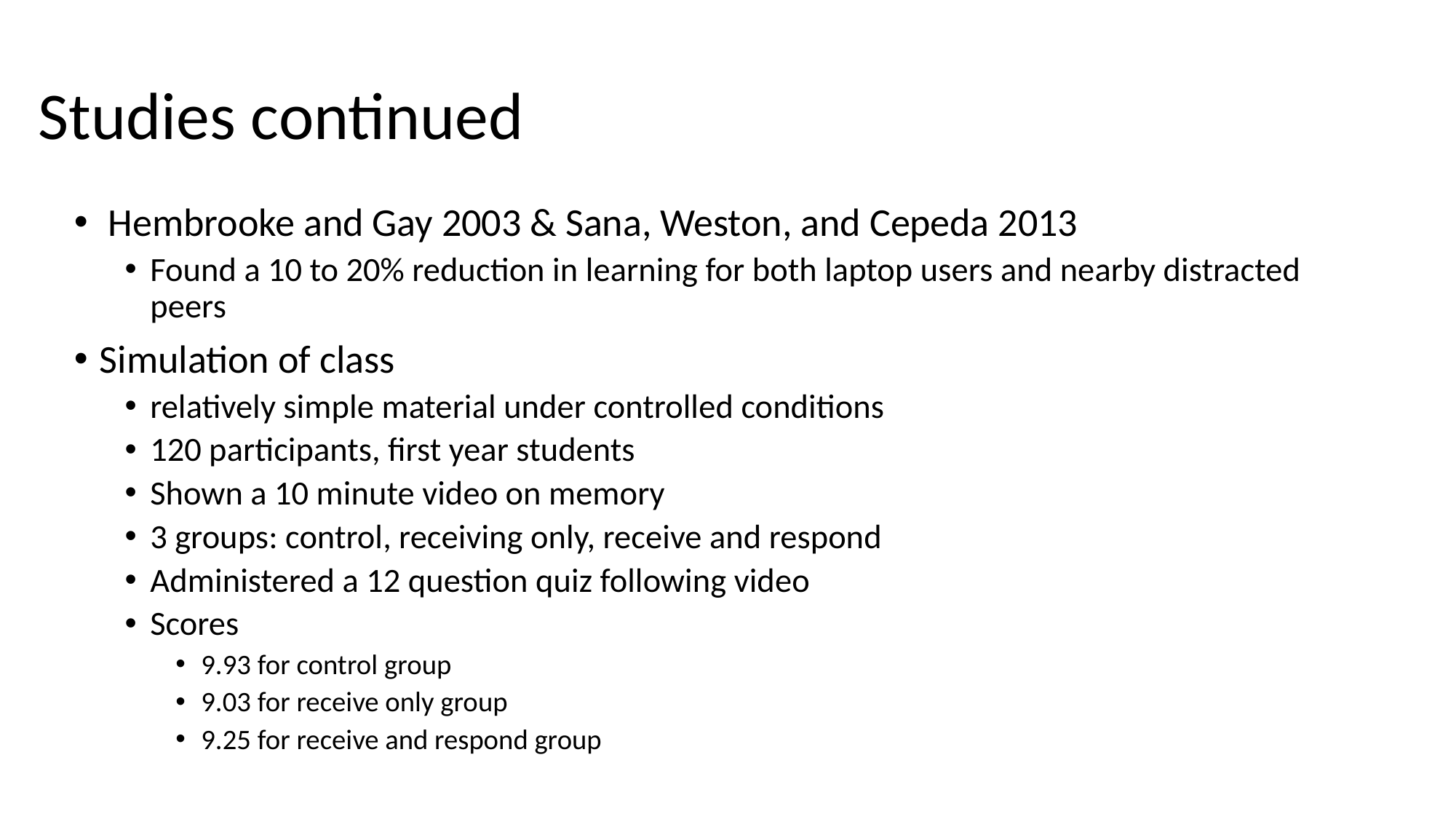

# Studies continued
 Hembrooke and Gay 2003 & Sana, Weston, and Cepeda 2013
Found a 10 to 20% reduction in learning for both laptop users and nearby distracted peers
Simulation of class
relatively simple material under controlled conditions
120 participants, first year students
Shown a 10 minute video on memory
3 groups: control, receiving only, receive and respond
Administered a 12 question quiz following video
Scores
9.93 for control group
9.03 for receive only group
9.25 for receive and respond group